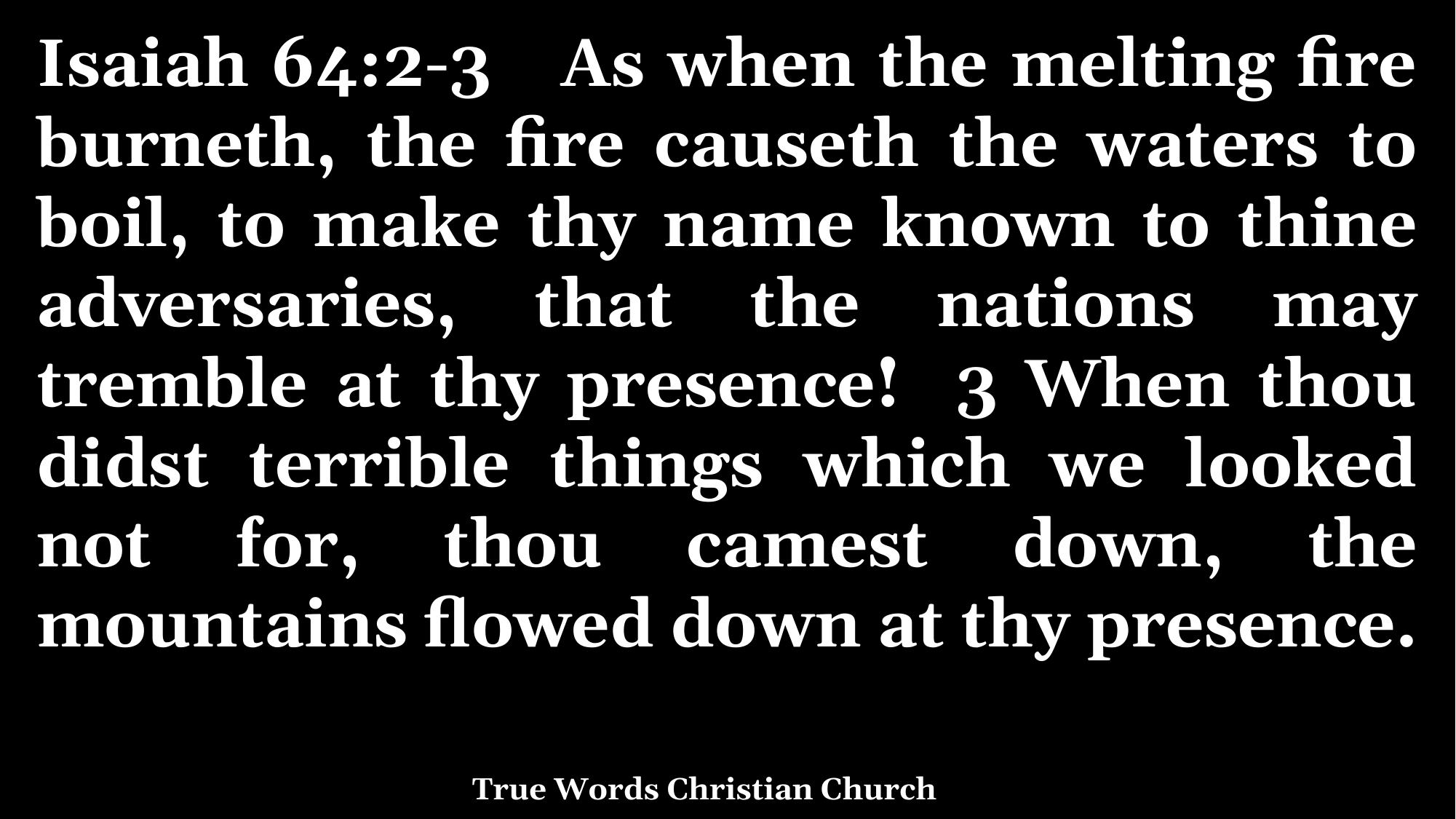

Isaiah 64:2-3   As when the melting fire burneth, the fire causeth the waters to boil, to make thy name known to thine adversaries, that the nations may tremble at thy presence!  3 When thou didst terrible things which we looked not for, thou camest down, the mountains flowed down at thy presence.
True Words Christian Church